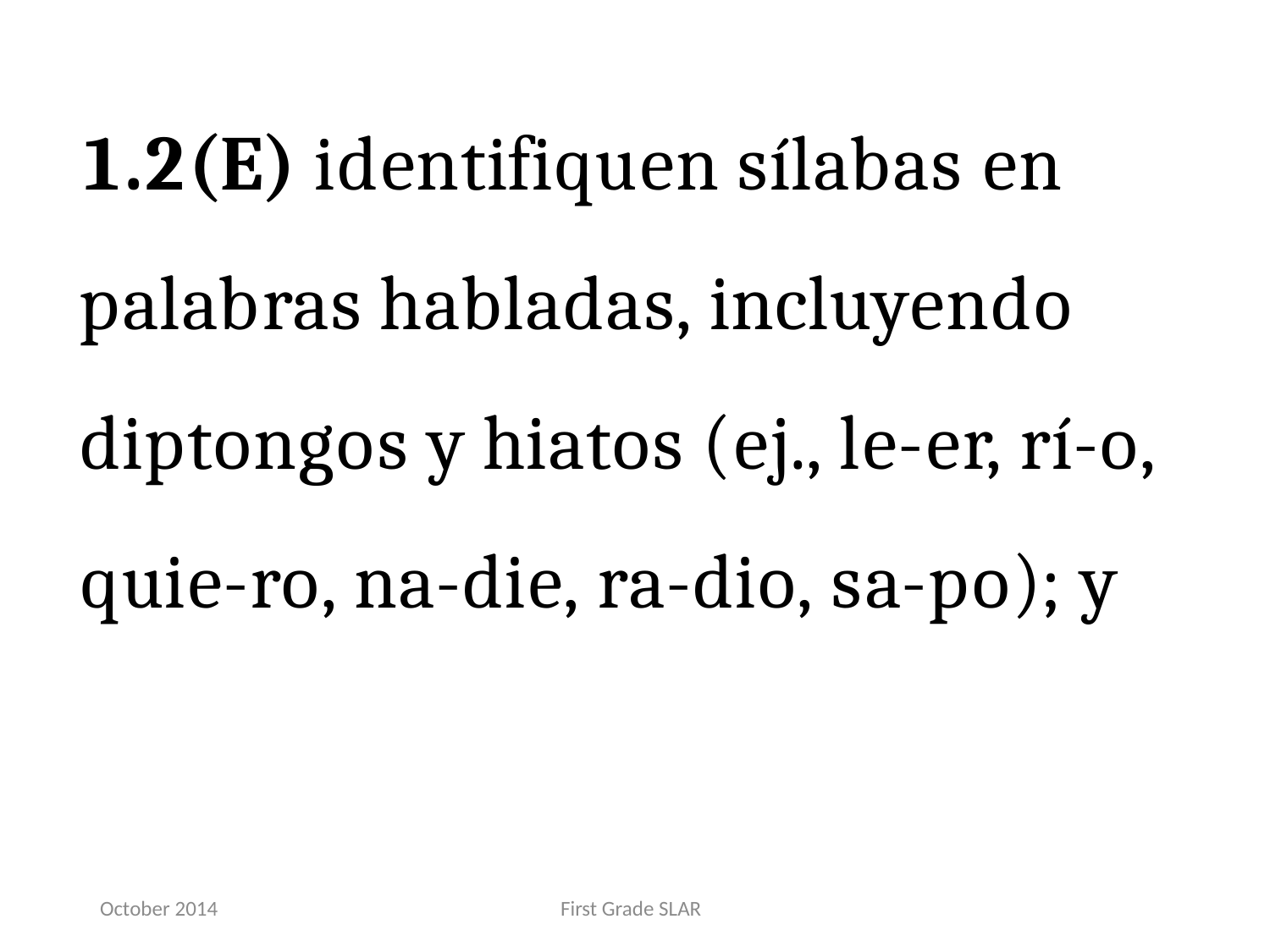

1.2(E) identifiquen sílabas en palabras habladas, incluyendo diptongos y hiatos (ej., le-er, rí-o, quie-ro, na-die, ra-dio, sa-po); y

October 2014
First Grade SLAR